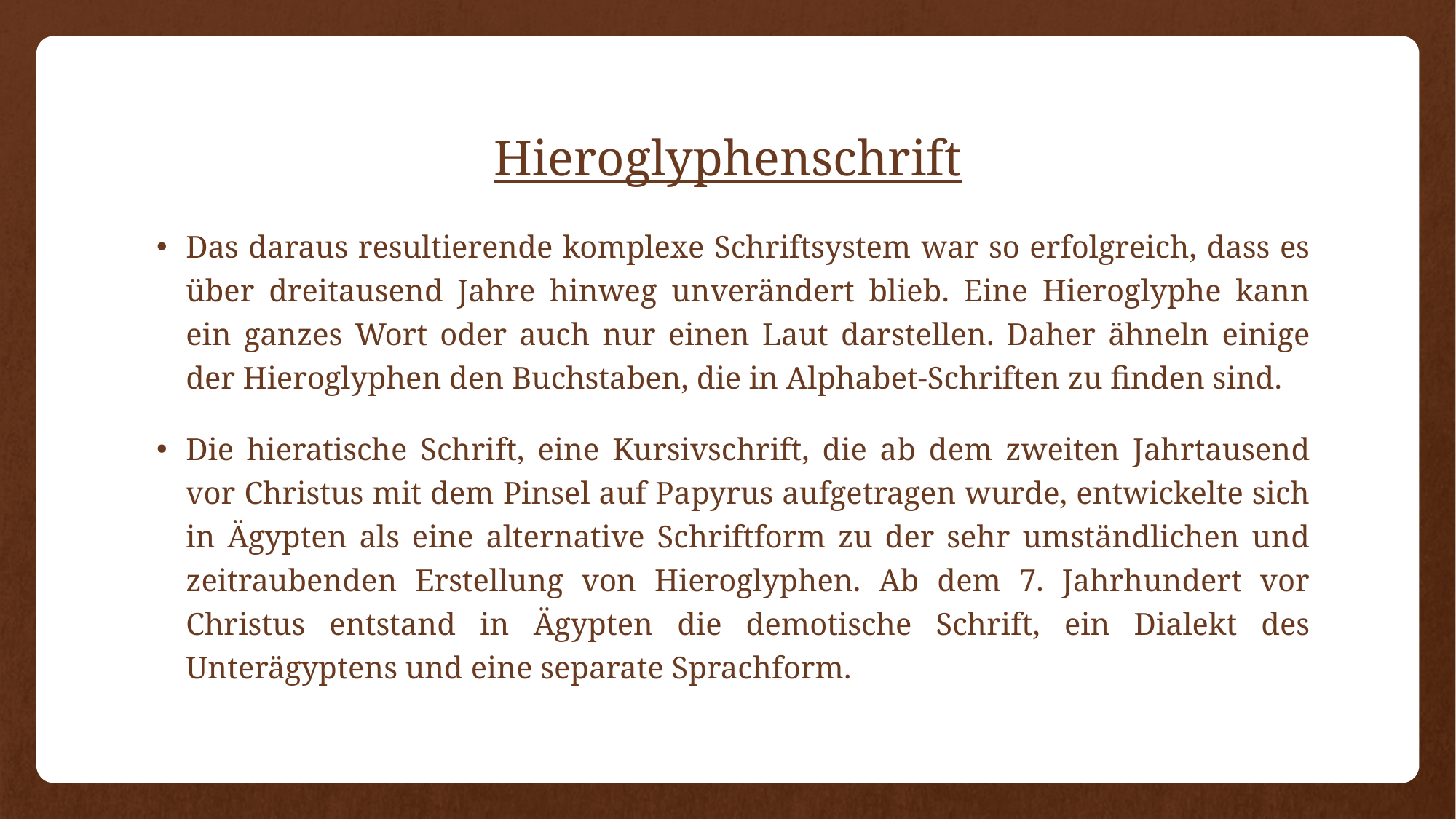

# Hieroglyphenschrift
Das daraus resultierende komplexe Schriftsystem war so erfolgreich, dass es über dreitausend Jahre hinweg unverändert blieb. Eine Hieroglyphe kann ein ganzes Wort oder auch nur einen Laut darstellen. Daher ähneln einige der Hieroglyphen den Buchstaben, die in Alphabet-Schriften zu finden sind.
Die hieratische Schrift, eine Kursivschrift, die ab dem zweiten Jahrtausend vor Christus mit dem Pinsel auf Papyrus aufgetragen wurde, entwickelte sich in Ägypten als eine alternative Schriftform zu der sehr umständlichen und zeitraubenden Erstellung von Hieroglyphen. Ab dem 7. Jahrhundert vor Christus entstand in Ägypten die demotische Schrift, ein Dialekt des Unterägyptens und eine separate Sprachform.